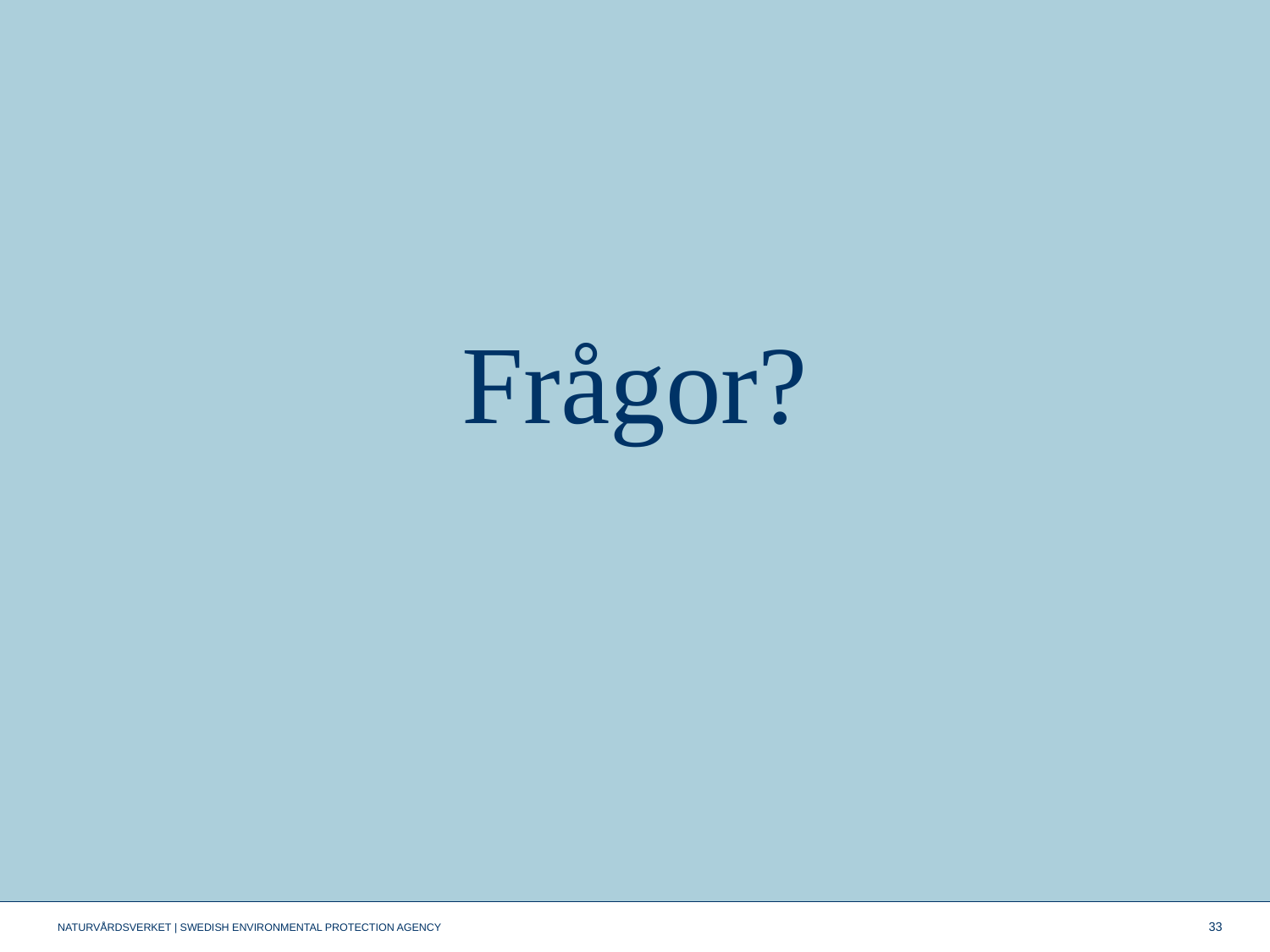

# Frågor?
33
NATURVÅRDSVERKET | SWEDISH ENVIRONMENTAL PROTECTION AGENCY